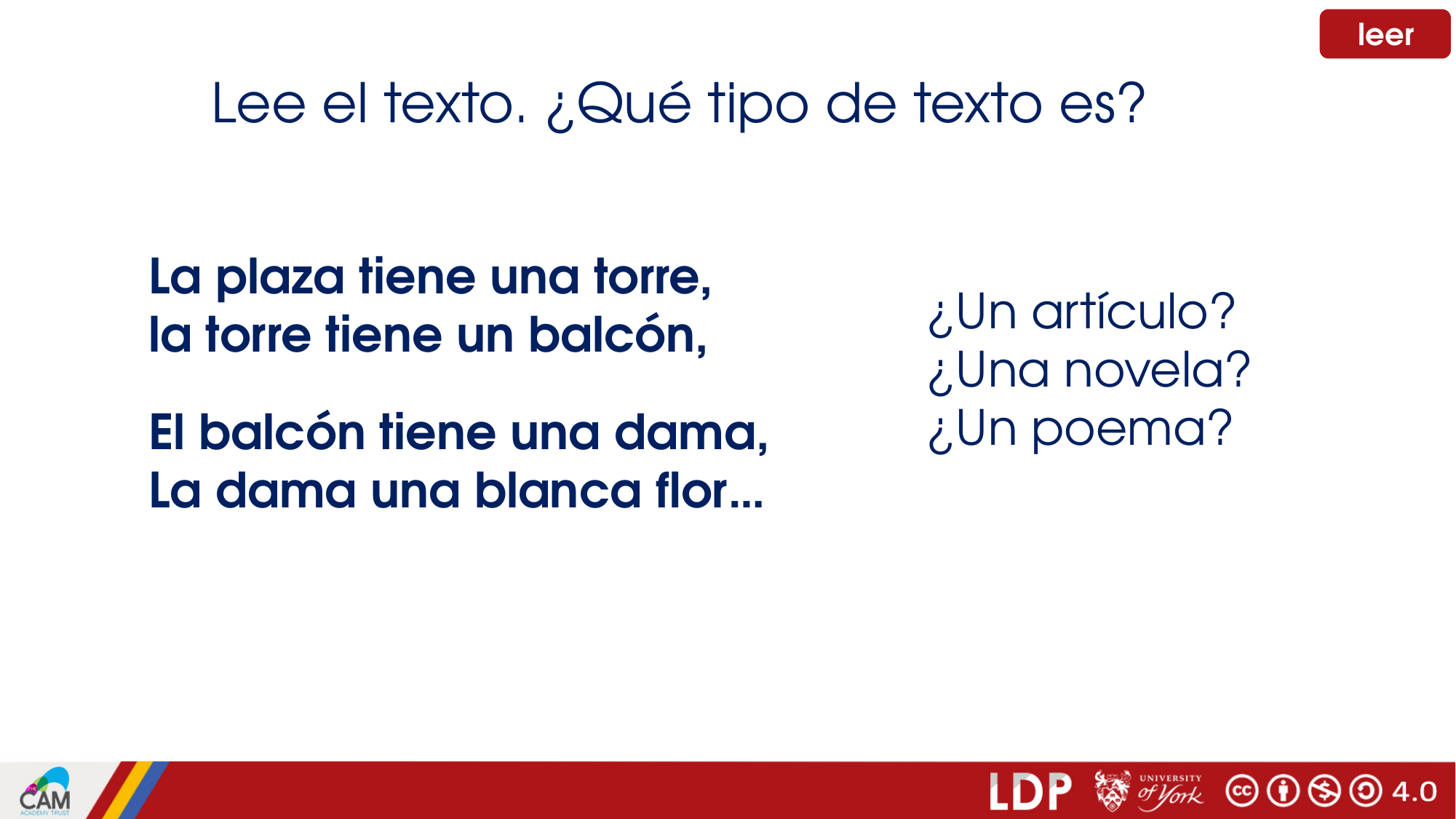

# leer

Lee el texto. ¿Qué tipo de texto es?
leer
La plaza tiene una torre,
la torre tiene un balcón,
¿Un artículo?
¿Una novela?
¿Un poema?
El balcón tiene una dama,
La dama una blanca flor…